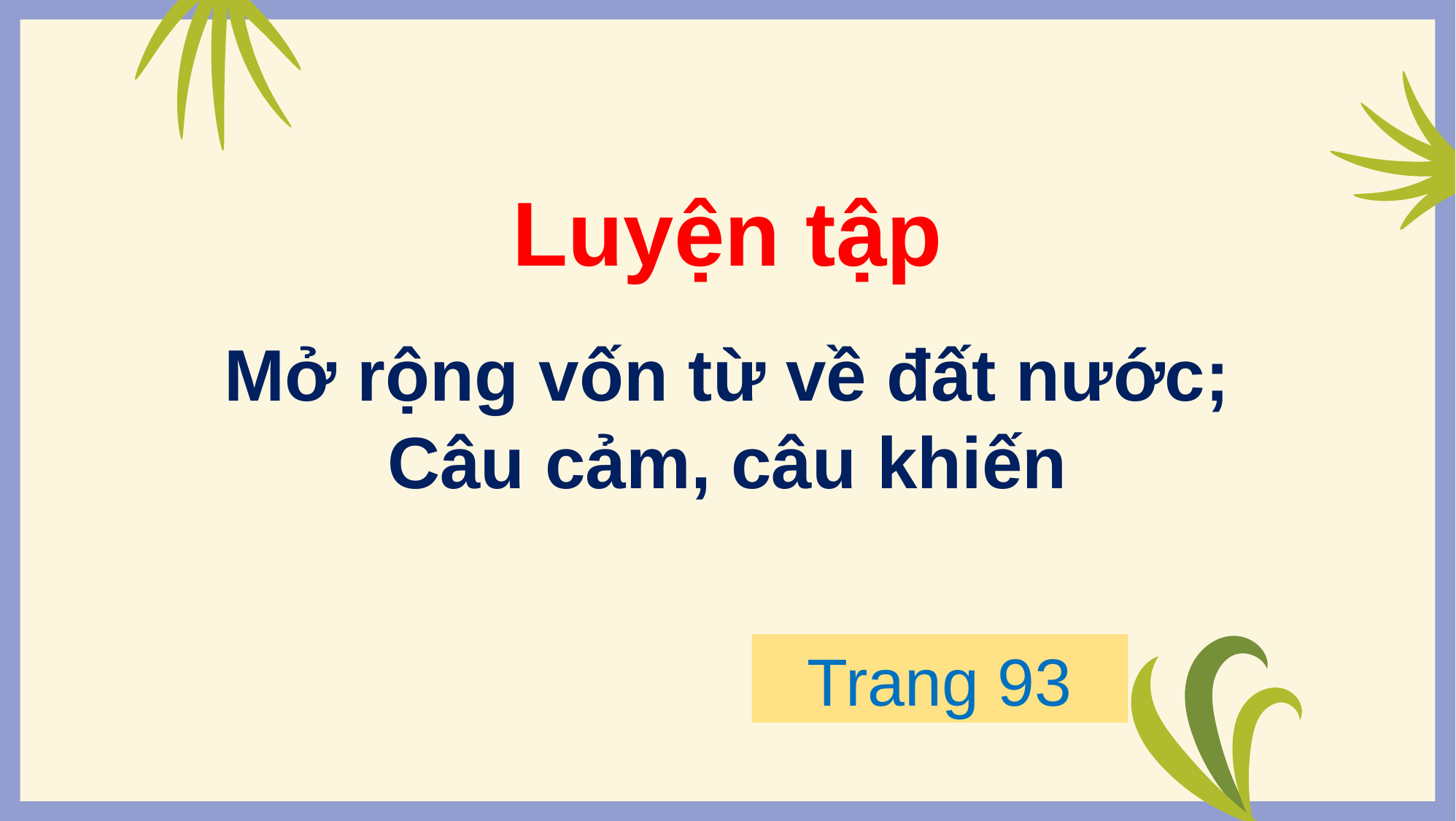

Luyện tập
Mở rộng vốn từ về đất nước;
Câu cảm, câu khiến
Trang 93